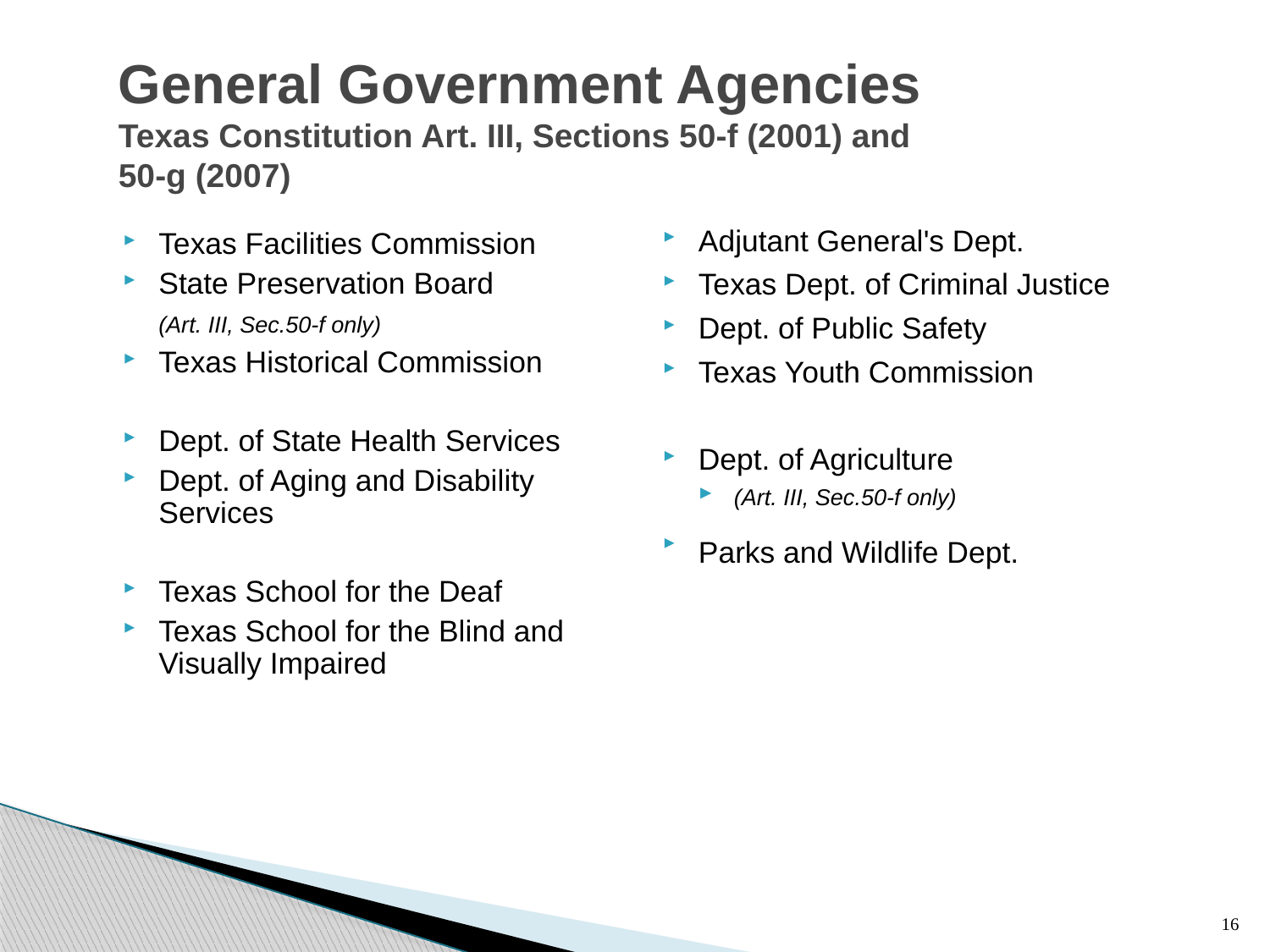

# General Government Agencies Texas Constitution Art. III, Sections 50-f (2001) and 50-g (2007)
Texas Facilities Commission
State Preservation Board
	(Art. III, Sec.50-f only)
Texas Historical Commission

Dept. of State Health Services
Dept. of Aging and Disability Services

Texas School for the Deaf
Texas School for the Blind and Visually Impaired

Adjutant General's Dept.
Texas Dept. of Criminal Justice
Dept. of Public Safety
Texas Youth Commission

Dept. of Agriculture
(Art. III, Sec.50-f only)
Parks and Wildlife Dept.
16